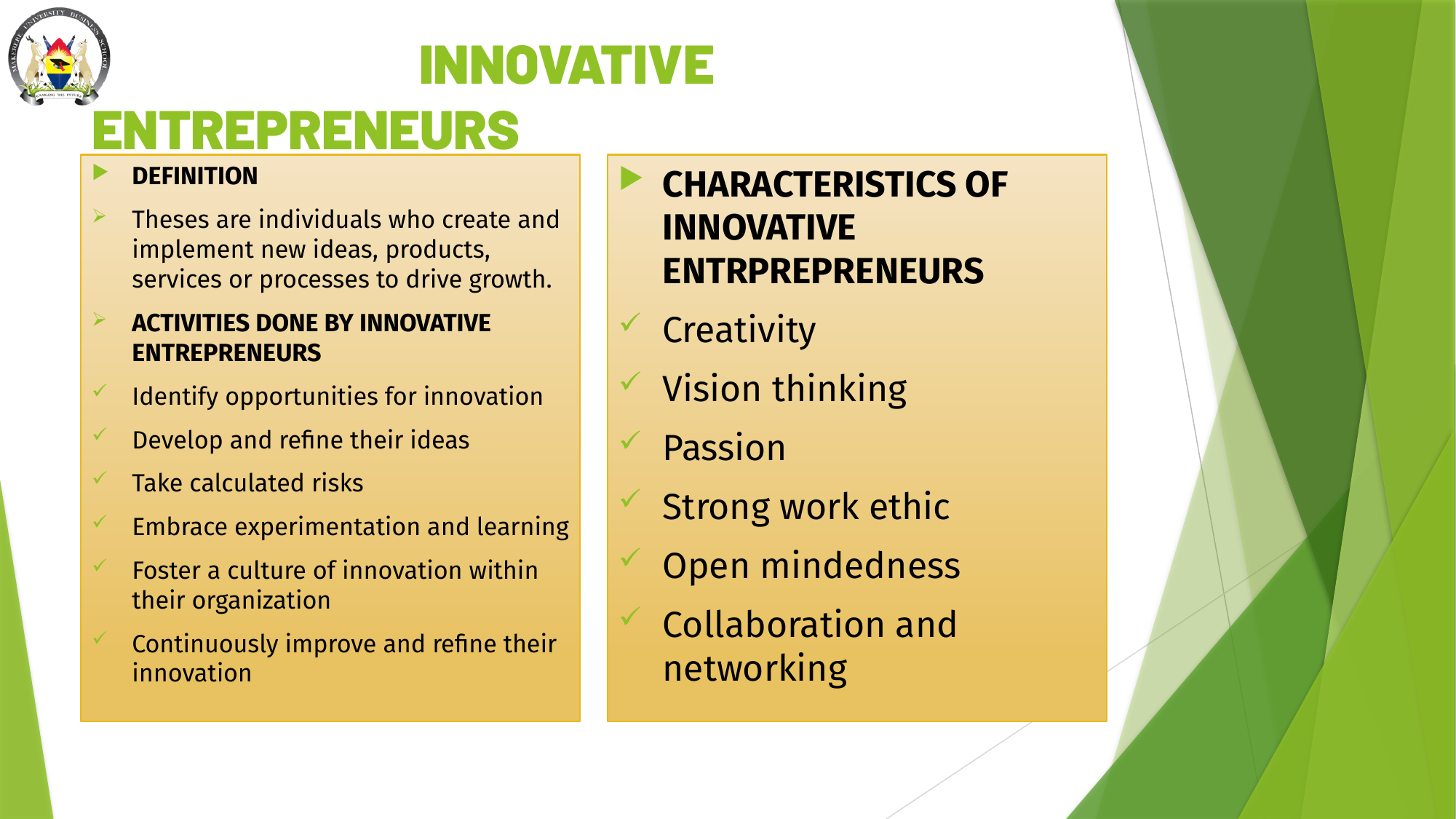

# INNOVATIVE ENTREPRENEURS
DEFINITION
Theses are individuals who create and implement new ideas, products, services or processes to drive growth.
ACTIVITIES DONE BY INNOVATIVE ENTREPRENEURS
Identify opportunities for innovation
Develop and refine their ideas
Take calculated risks
Embrace experimentation and learning
Foster a culture of innovation within their organization
Continuously improve and refine their innovation
CHARACTERISTICS OF INNOVATIVE ENTRPREPRENEURS
Creativity
Vision thinking
Passion
Strong work ethic
Open mindedness
Collaboration and networking